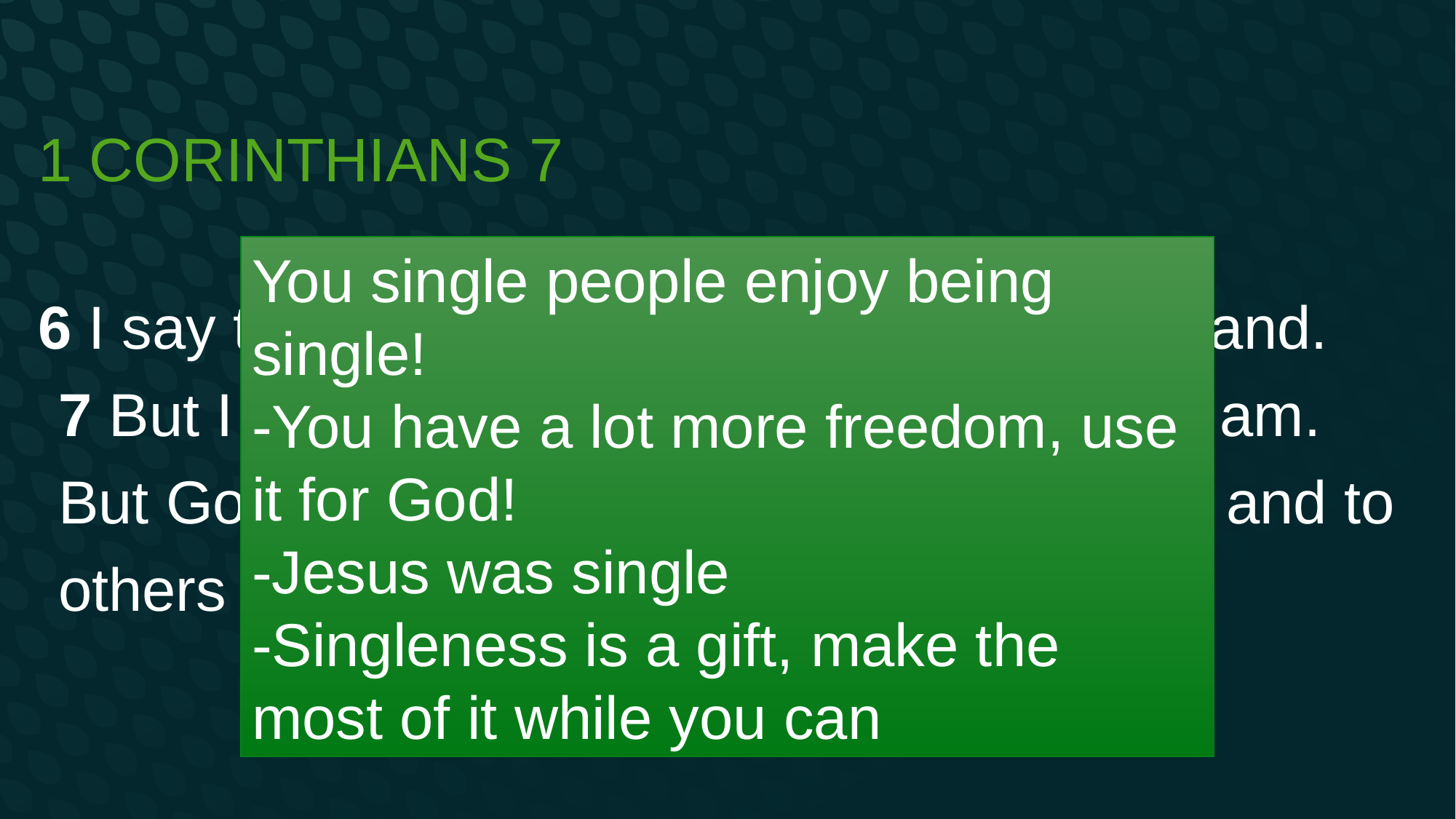

# 1 Corinthians 7
You single people enjoy being single!
-You have a lot more freedom, use it for God!
-Jesus was single
-Singleness is a gift, make the most of it while you can
6 I say this as a concession, not as a command. 7 But I wish everyone were single, just as I am. But God gives to some the gift of marriage, and to others the gift of singleness.